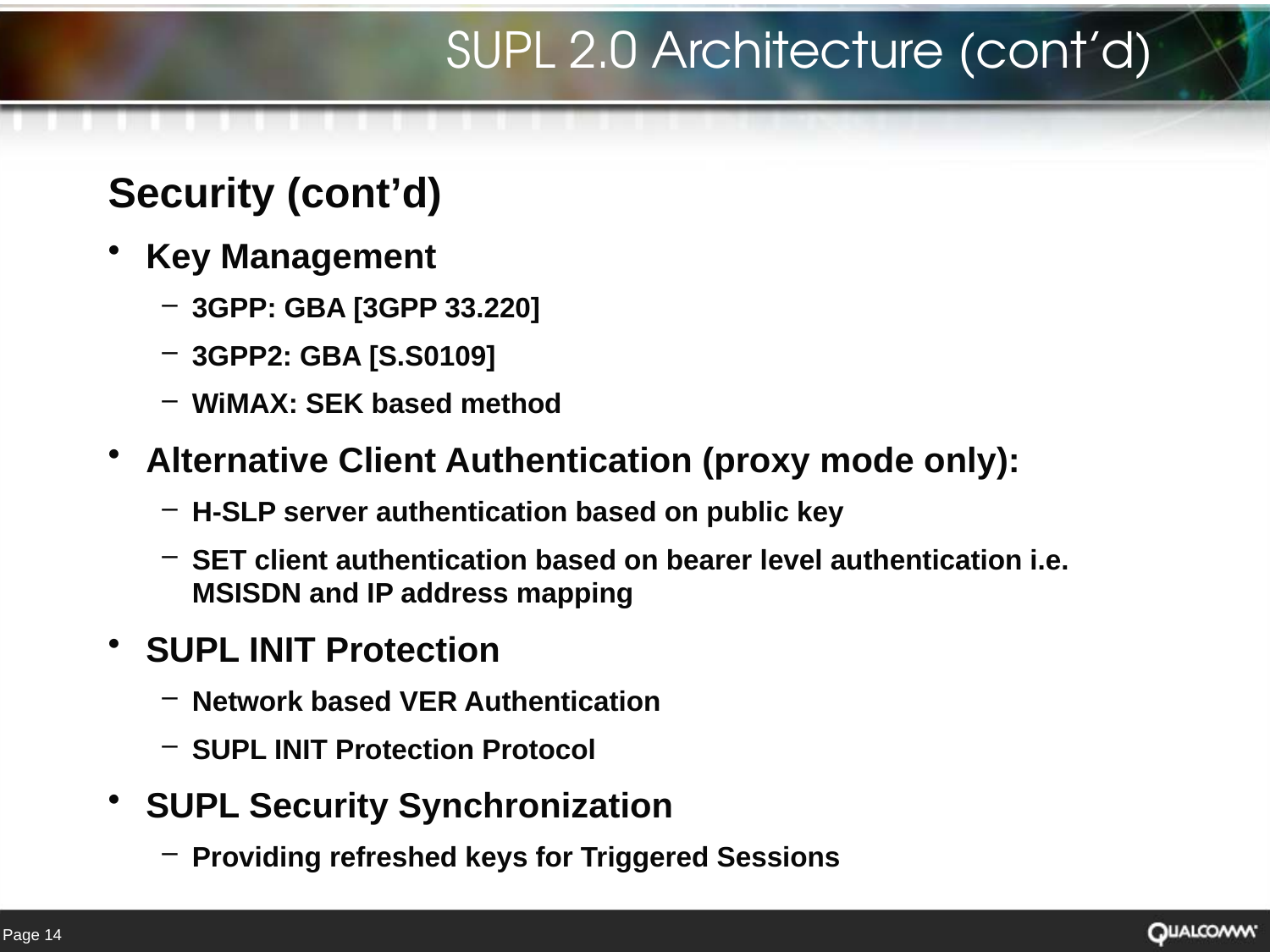

# SUPL 2.0 Architecture (cont’d)
Security (cont’d)
Key Management
3GPP: GBA [3GPP 33.220]
3GPP2: GBA [S.S0109]
WiMAX: SEK based method
Alternative Client Authentication (proxy mode only):
H-SLP server authentication based on public key
SET client authentication based on bearer level authentication i.e. MSISDN and IP address mapping
SUPL INIT Protection
Network based VER Authentication
SUPL INIT Protection Protocol
SUPL Security Synchronization
Providing refreshed keys for Triggered Sessions